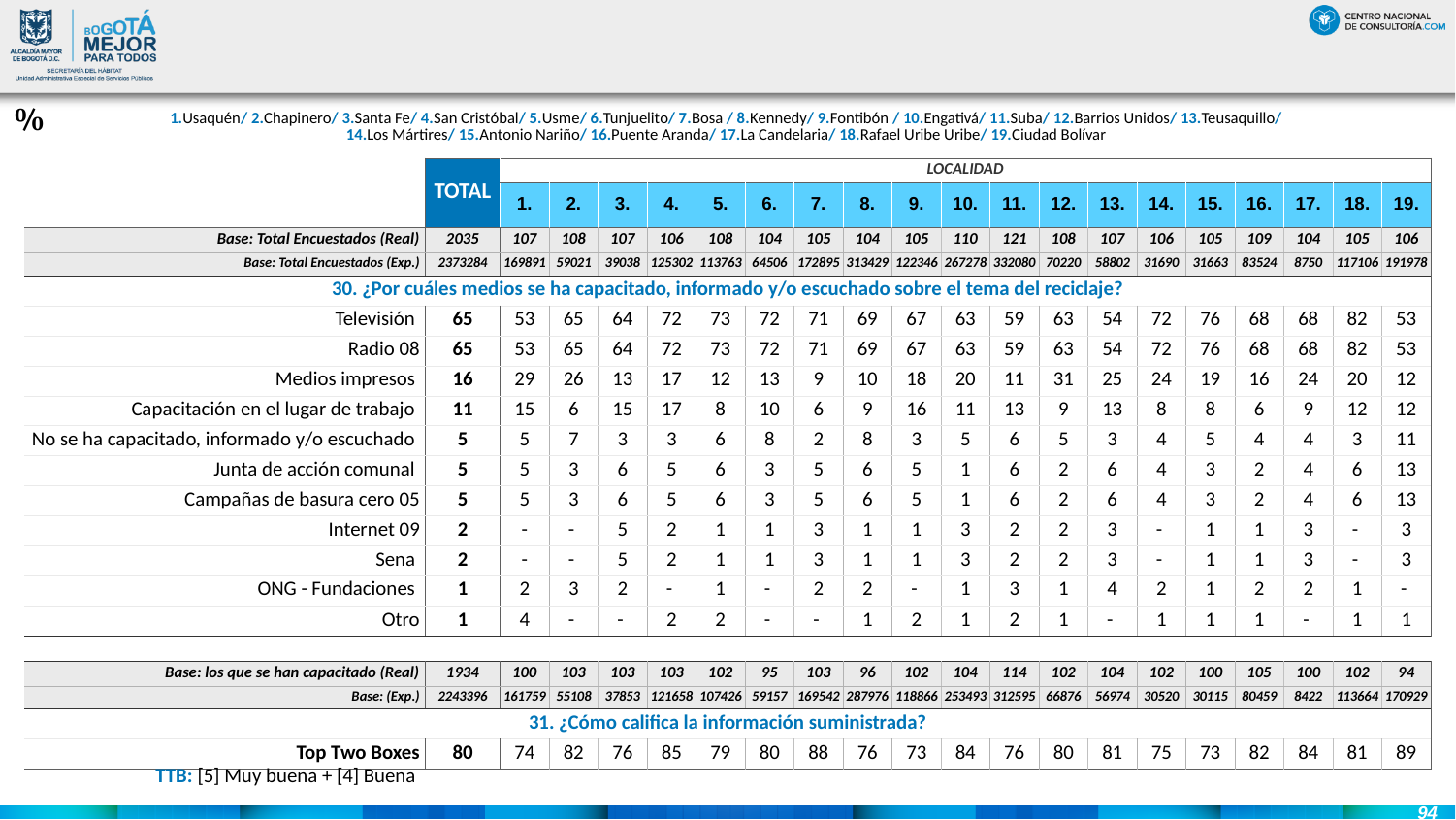

#
%
| 1.Usaquén/ 2.Chapinero/ 3.Santa Fe/ 4.San Cristóbal/ 5.Usme/ 6.Tunjuelito/ 7.Bosa / 8.Kennedy/ 9.Fontibón / 10.Engativá/ 11.Suba/ 12.Barrios Unidos/ 13.Teusaquillo/ 14.Los Mártires/ 15.Antonio Nariño/ 16.Puente Aranda/ 17.La Candelaria/ 18.Rafael Uribe Uribe/ 19.Ciudad Bolívar |
| --- |
|  | TOTAL | LOCALIDAD |  |  |  |  |  |  |  |  |  |  |  |  |  |  |  |  |  |  |
| --- | --- | --- | --- | --- | --- | --- | --- | --- | --- | --- | --- | --- | --- | --- | --- | --- | --- | --- | --- | --- |
|  |  | 1. | 2. | 3. | 4. | 5. | 6. | 7. | 8. | 9. | 10. | 11. | 12. | 13. | 14. | 15. | 16. | 17. | 18. | 19. |
| Base: Total Encuestados (Real) | 2035 | 107 | 108 | 107 | 106 | 108 | 104 | 105 | 104 | 105 | 110 | 121 | 108 | 107 | 106 | 105 | 109 | 104 | 105 | 106 |
| Base: Total Encuestados (Exp.) | 2373284 | 169891 | 59021 | 39038 | 125302 | 113763 | 64506 | 172895 | 313429 | 122346 | 267278 | 332080 | 70220 | 58802 | 31690 | 31663 | 83524 | 8750 | 117106 | 191978 |
| 30. ¿Por cuáles medios se ha capacitado, informado y/o escuchado sobre el tema del reciclaje? |  |  |  |  |  |  |  |  |  |  |  |  |  |  |  |  |  |  |  |  |
| Televisión | 65 | 53 | 65 | 64 | 72 | 73 | 72 | 71 | 69 | 67 | 63 | 59 | 63 | 54 | 72 | 76 | 68 | 68 | 82 | 53 |
| Radio 08 | 65 | 53 | 65 | 64 | 72 | 73 | 72 | 71 | 69 | 67 | 63 | 59 | 63 | 54 | 72 | 76 | 68 | 68 | 82 | 53 |
| Medios impresos | 16 | 29 | 26 | 13 | 17 | 12 | 13 | 9 | 10 | 18 | 20 | 11 | 31 | 25 | 24 | 19 | 16 | 24 | 20 | 12 |
| Capacitación en el lugar de trabajo | 11 | 15 | 6 | 15 | 17 | 8 | 10 | 6 | 9 | 16 | 11 | 13 | 9 | 13 | 8 | 8 | 6 | 9 | 12 | 12 |
| No se ha capacitado, informado y/o escuchado | 5 | 5 | 7 | 3 | 3 | 6 | 8 | 2 | 8 | 3 | 5 | 6 | 5 | 3 | 4 | 5 | 4 | 4 | 3 | 11 |
| Junta de acción comunal | 5 | 5 | 3 | 6 | 5 | 6 | 3 | 5 | 6 | 5 | 1 | 6 | 2 | 6 | 4 | 3 | 2 | 4 | 6 | 13 |
| Campañas de basura cero 05 | 5 | 5 | 3 | 6 | 5 | 6 | 3 | 5 | 6 | 5 | 1 | 6 | 2 | 6 | 4 | 3 | 2 | 4 | 6 | 13 |
| Internet 09 | 2 | - | - | 5 | 2 | 1 | 1 | 3 | 1 | 1 | 3 | 2 | 2 | 3 | - | 1 | 1 | 3 | - | 3 |
| Sena | 2 | - | - | 5 | 2 | 1 | 1 | 3 | 1 | 1 | 3 | 2 | 2 | 3 | - | 1 | 1 | 3 | - | 3 |
| ONG - Fundaciones | 1 | 2 | 3 | 2 | - | 1 | - | 2 | 2 | - | 1 | 3 | 1 | 4 | 2 | 1 | 2 | 2 | 1 | - |
| Otro | 1 | 4 | - | - | 2 | 2 | - | - | 1 | 2 | 1 | 2 | 1 | - | 1 | 1 | 1 | - | 1 | 1 |
|  |  |  |  |  |  |  |  |  |  |  |  |  |  |  |  |  |  |  |  |  |
| Base: los que se han capacitado (Real) | 1934 | 100 | 103 | 103 | 103 | 102 | 95 | 103 | 96 | 102 | 104 | 114 | 102 | 104 | 102 | 100 | 105 | 100 | 102 | 94 |
| Base: (Exp.) | 2243396 | 161759 | 55108 | 37853 | 121658 | 107426 | 59157 | 169542 | 287976 | 118866 | 253493 | 312595 | 66876 | 56974 | 30520 | 30115 | 80459 | 8422 | 113664 | 170929 |
| 31. ¿Cómo califica la información suministrada? |  |  |  |  |  |  |  |  |  |  |  |  |  |  |  |  |  |  |  |  |
| Top Two Boxes | 80 | 74 | 82 | 76 | 85 | 79 | 80 | 88 | 76 | 73 | 84 | 76 | 80 | 81 | 75 | 73 | 82 | 84 | 81 | 89 |
TTB: [5] Muy buena + [4] Buena
94